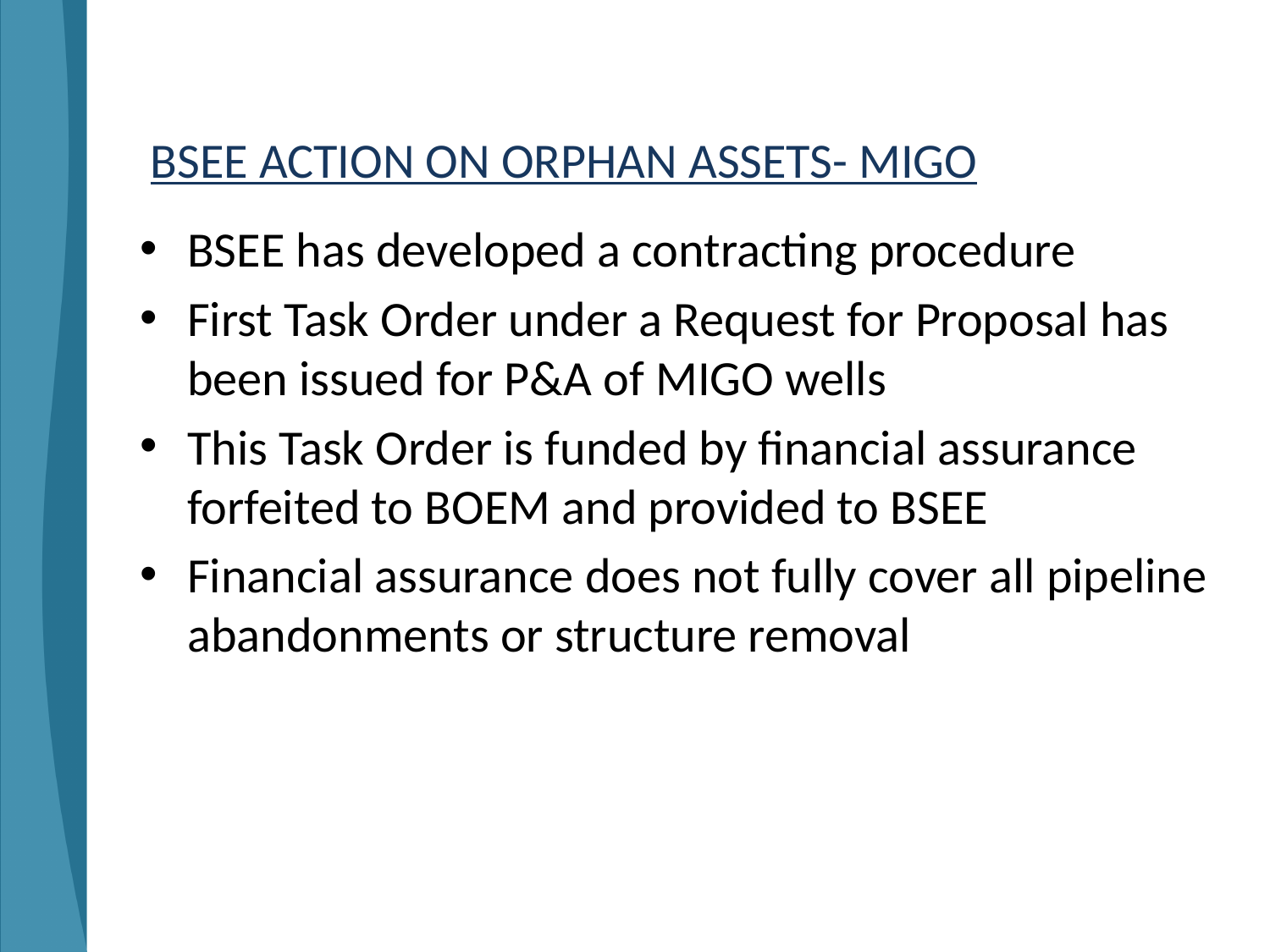

BSEE ACTION ON ORPHAN ASSETS- MIGO
BSEE has developed a contracting procedure
First Task Order under a Request for Proposal has been issued for P&A of MIGO wells
This Task Order is funded by financial assurance forfeited to BOEM and provided to BSEE
Financial assurance does not fully cover all pipeline abandonments or structure removal